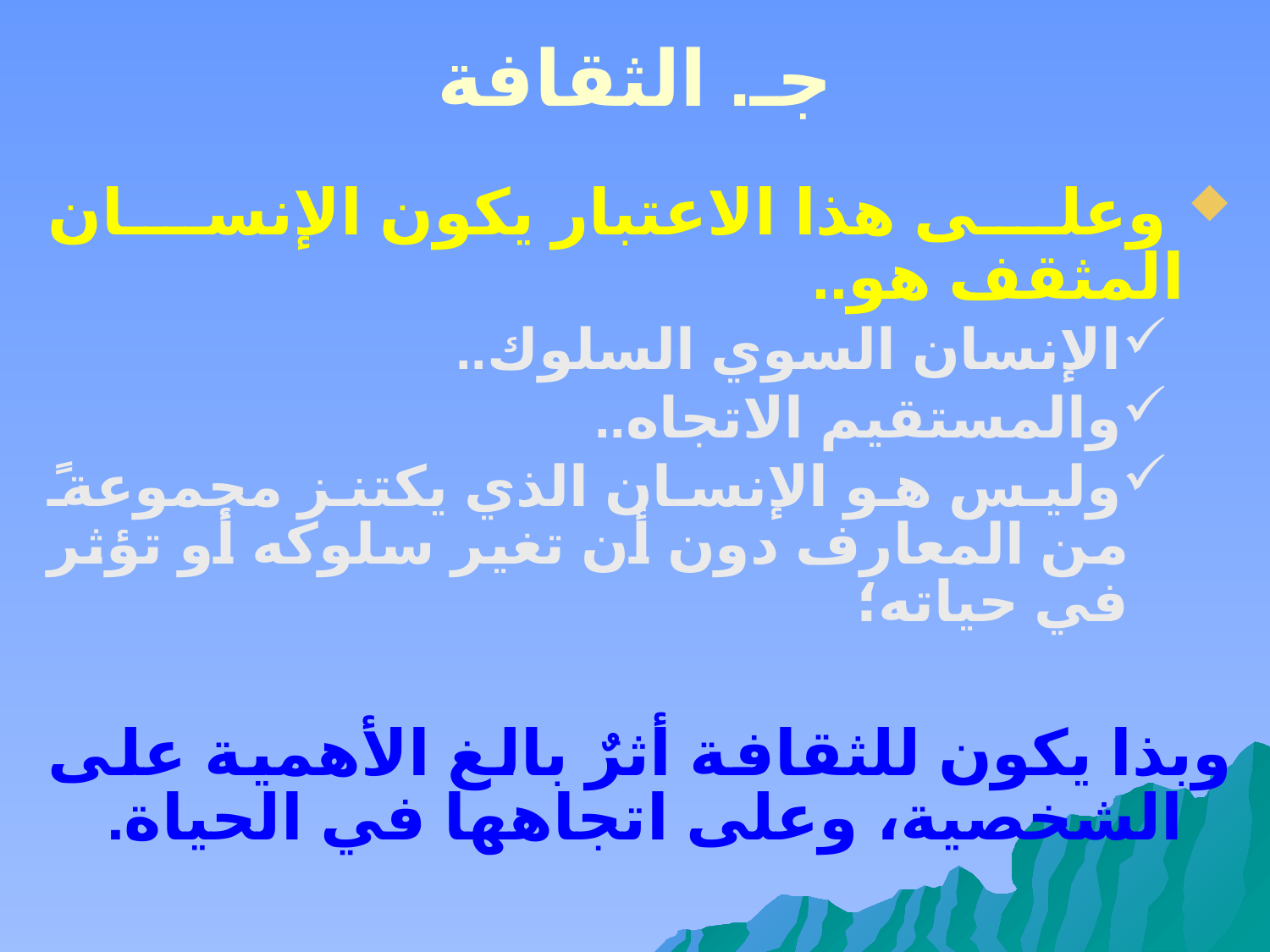

# جـ. الثقافة
 وعلى هذا الاعتبار يكون الإنسان المثقف هو..
الإنسان السوي السلوك..
والمستقيم الاتجاه..
وليس هو الإنسان الذي يكتنز مجموعةً من المعارف دون أن تغير سلوكه أو تؤثر في حياته؛

وبذا يكون للثقافة أثرٌ بالغ الأهمية على الشخصية، وعلى اتجاهها في الحياة.